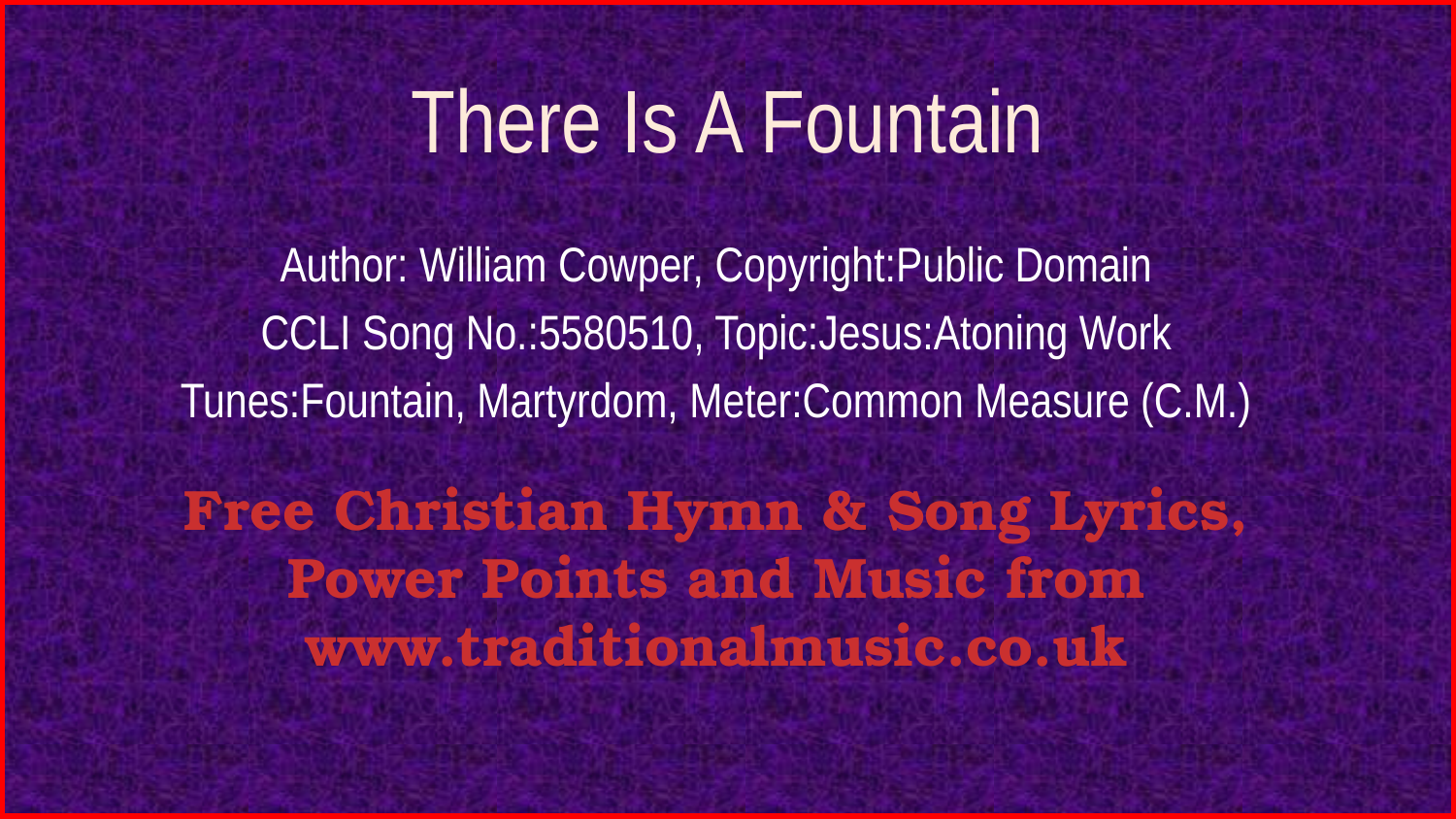

# There Is A Fountain
Author: William Cowper, Copyright:Public Domain
CCLI Song No.:5580510, Topic:Jesus:Atoning Work
Tunes:Fountain, Martyrdom, Meter:Common Measure (C.M.)